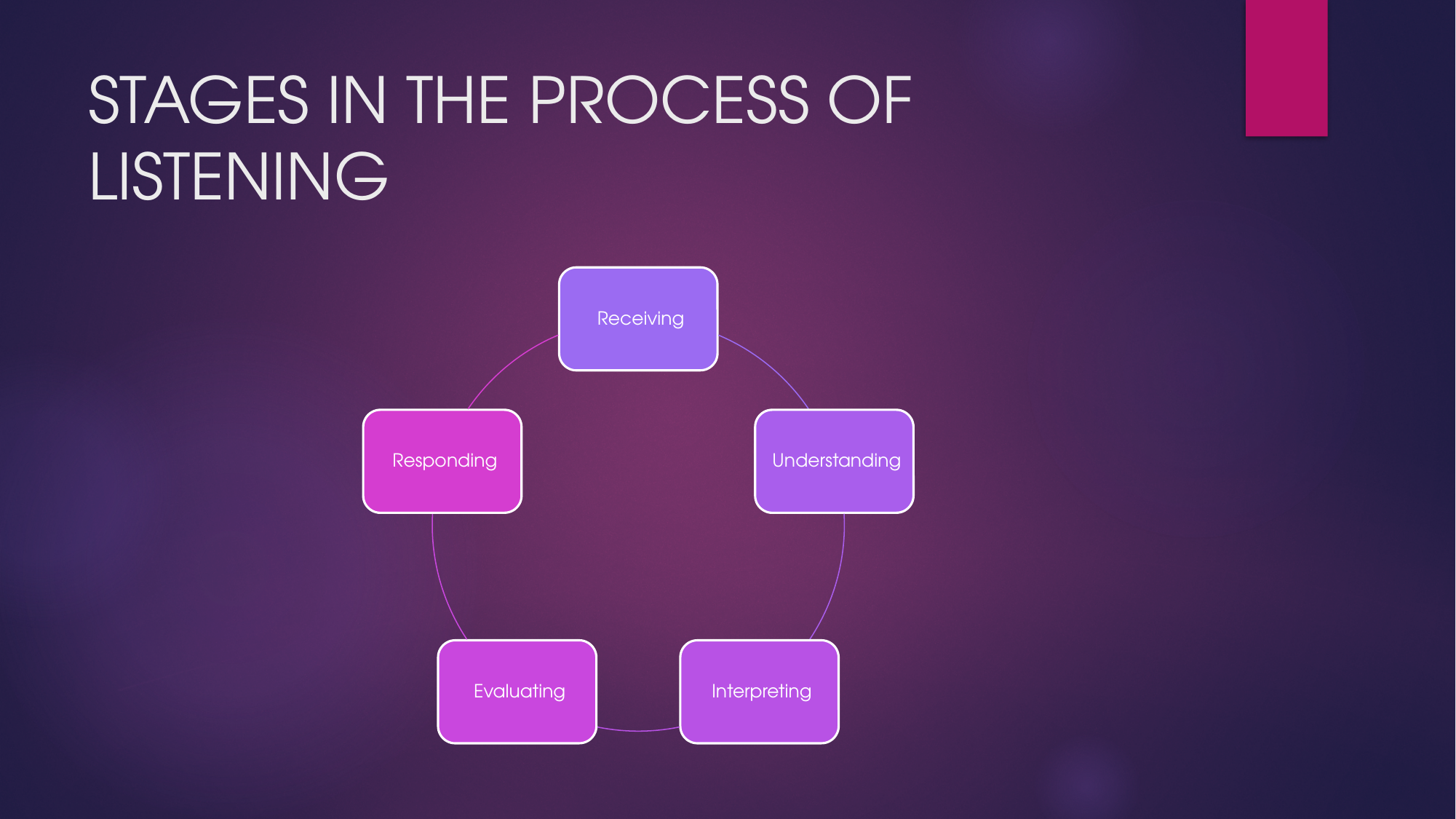

# STAGES IN THE PROCESS OF LISTENING
Receiving
Understanding
Interpreting
Evaluating
Responding